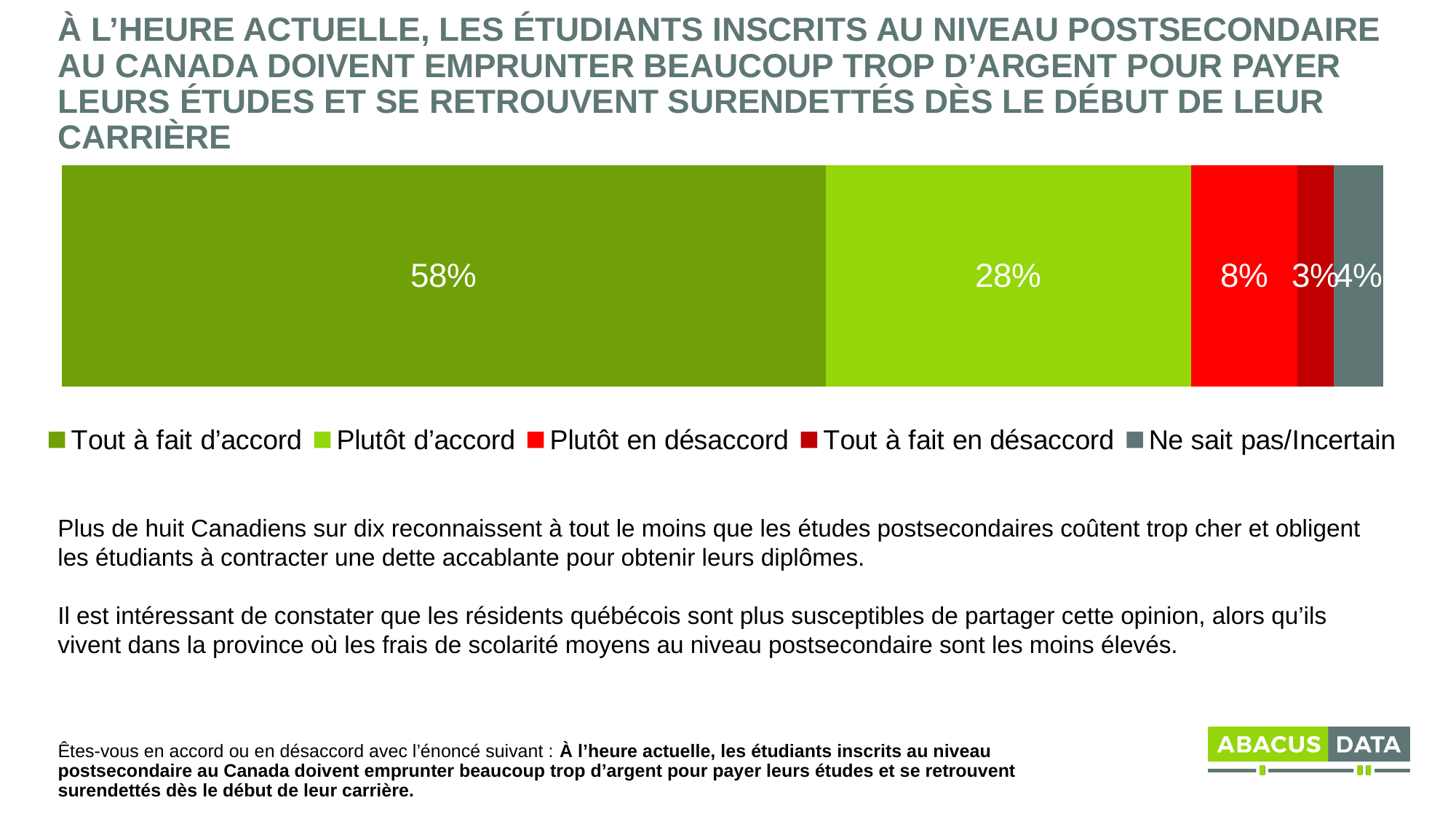

# À L’HEURE ACTUELLE, LES ÉTUDIANTS INSCRITS AU NIVEAU POSTSECONDAIRE AU CANADA DOIVENT EMPRUNTER BEAUCOUP TROP D’ARGENT POUR PAYER LEURS ÉTUDES ET SE RETROUVENT SURENDETTÉS DÈS LE DÉBUT DE LEUR CARRIÈRE

### Chart

| Category | Tout à fait d’accord | Plutôt d’accord | Plutôt en désaccord | Tout à fait en désaccord | Ne sait pas/Incertain |
|---|---|---|---|---|---|
| Column1 | 0.5779446495393 | 0.2768334157016 | 0.08037322549455 | 0.02738350617443 | 0.03746520309008 |
Plus de huit Canadiens sur dix reconnaissent à tout le moins que les études postsecondaires coûtent trop cher et obligent les étudiants à contracter une dette accablante pour obtenir leurs diplômes.

Il est intéressant de constater que les résidents québécois sont plus susceptibles de partager cette opinion, alors qu’ils vivent dans la province où les frais de scolarité moyens au niveau postsecondaire sont les moins élevés.
Êtes-vous en accord ou en désaccord avec l’énoncé suivant : À l’heure actuelle, les étudiants inscrits au niveau postsecondaire au Canada doivent emprunter beaucoup trop d’argent pour payer leurs études et se retrouvent surendettés dès le début de leur carrière.